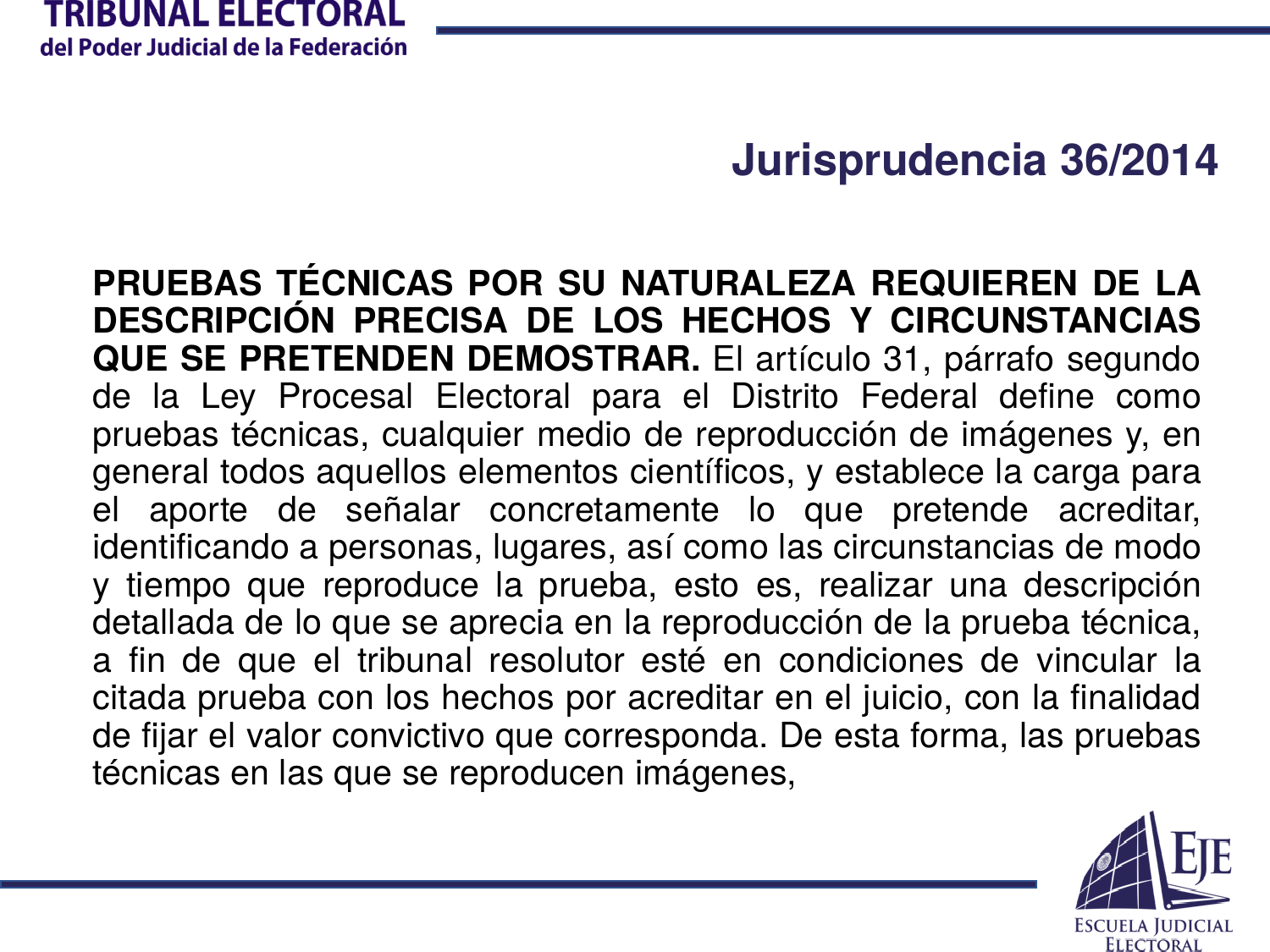

# Jurisprudencia 36/2014
PRUEBAS TÉCNICAS POR SU NATURALEZA REQUIEREN DE LA DESCRIPCIÓN PRECISA DE LOS HECHOS Y CIRCUNSTANCIAS QUE SE PRETENDEN DEMOSTRAR. El artículo 31, párrafo segundo de la Ley Procesal Electoral para el Distrito Federal define como pruebas técnicas, cualquier medio de reproducción de imágenes y, en general todos aquellos elementos científicos, y establece la carga para el aporte de señalar concretamente lo que pretende acreditar, identificando a personas, lugares, así como las circunstancias de modo y tiempo que reproduce la prueba, esto es, realizar una descripción detallada de lo que se aprecia en la reproducción de la prueba técnica, a fin de que el tribunal resolutor esté en condiciones de vincular la citada prueba con los hechos por acreditar en el juicio, con la finalidad de fijar el valor convictivo que corresponda. De esta forma, las pruebas técnicas en las que se reproducen imágenes,